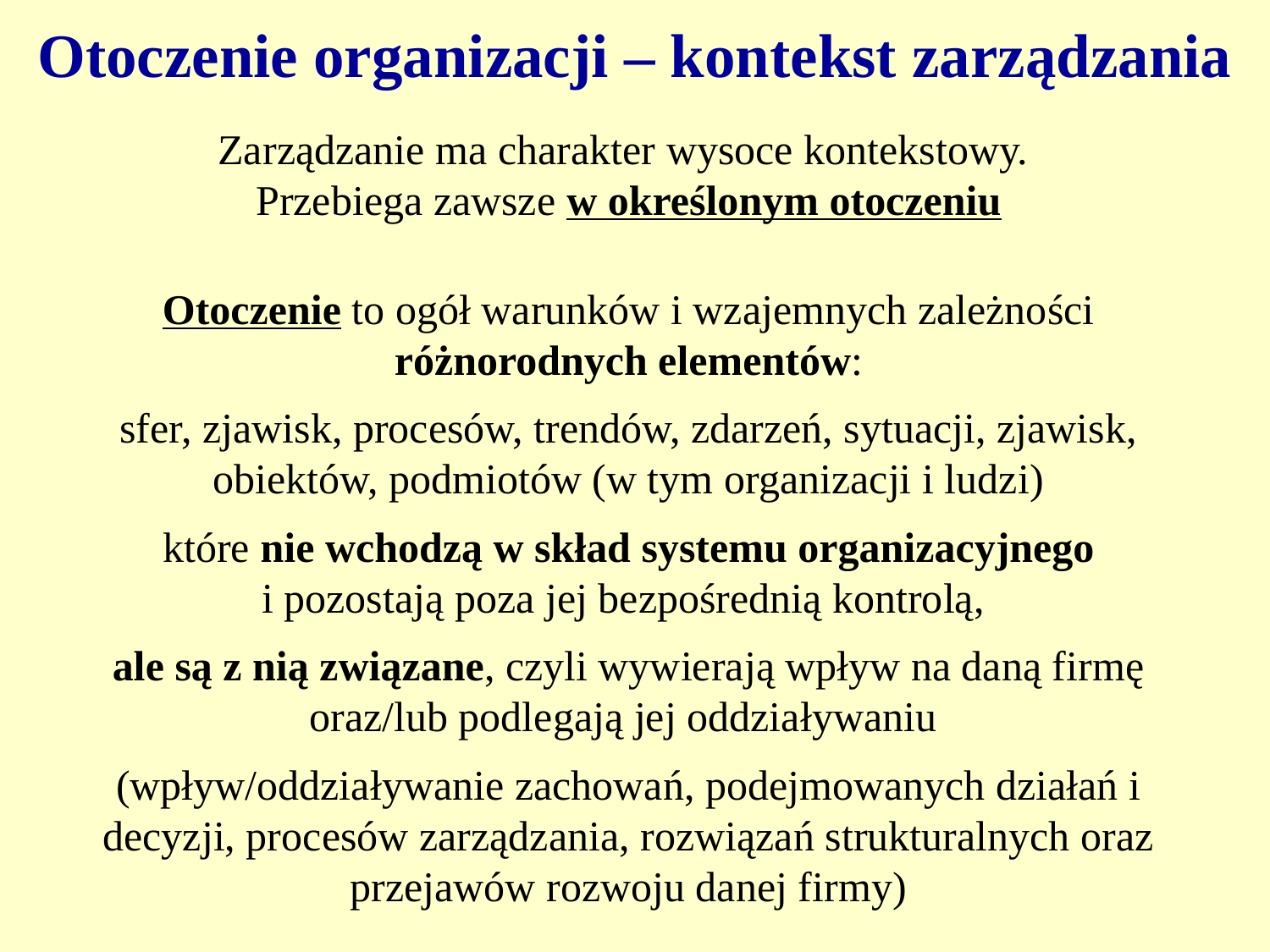

# Otoczenie organizacji – kontekst zarządzania
Zarządzanie ma charakter wysoce kontekstowy.
Przebiega zawsze w określonym otoczeniu
Otoczenie to ogół warunków i wzajemnych zależności
różnorodnych elementów:
sfer, zjawisk, procesów, trendów, zdarzeń, sytuacji, zjawisk, obiektów, podmiotów (w tym organizacji i ludzi)
które nie wchodzą w skład systemu organizacyjnego
i pozostają poza jej bezpośrednią kontrolą,
ale są z nią związane, czyli wywierają wpływ na daną firmę oraz/lub podlegają jej oddziaływaniu
(wpływ/oddziaływanie zachowań, podejmowanych działań i decyzji, procesów zarządzania, rozwiązań strukturalnych oraz przejawów rozwoju danej firmy)